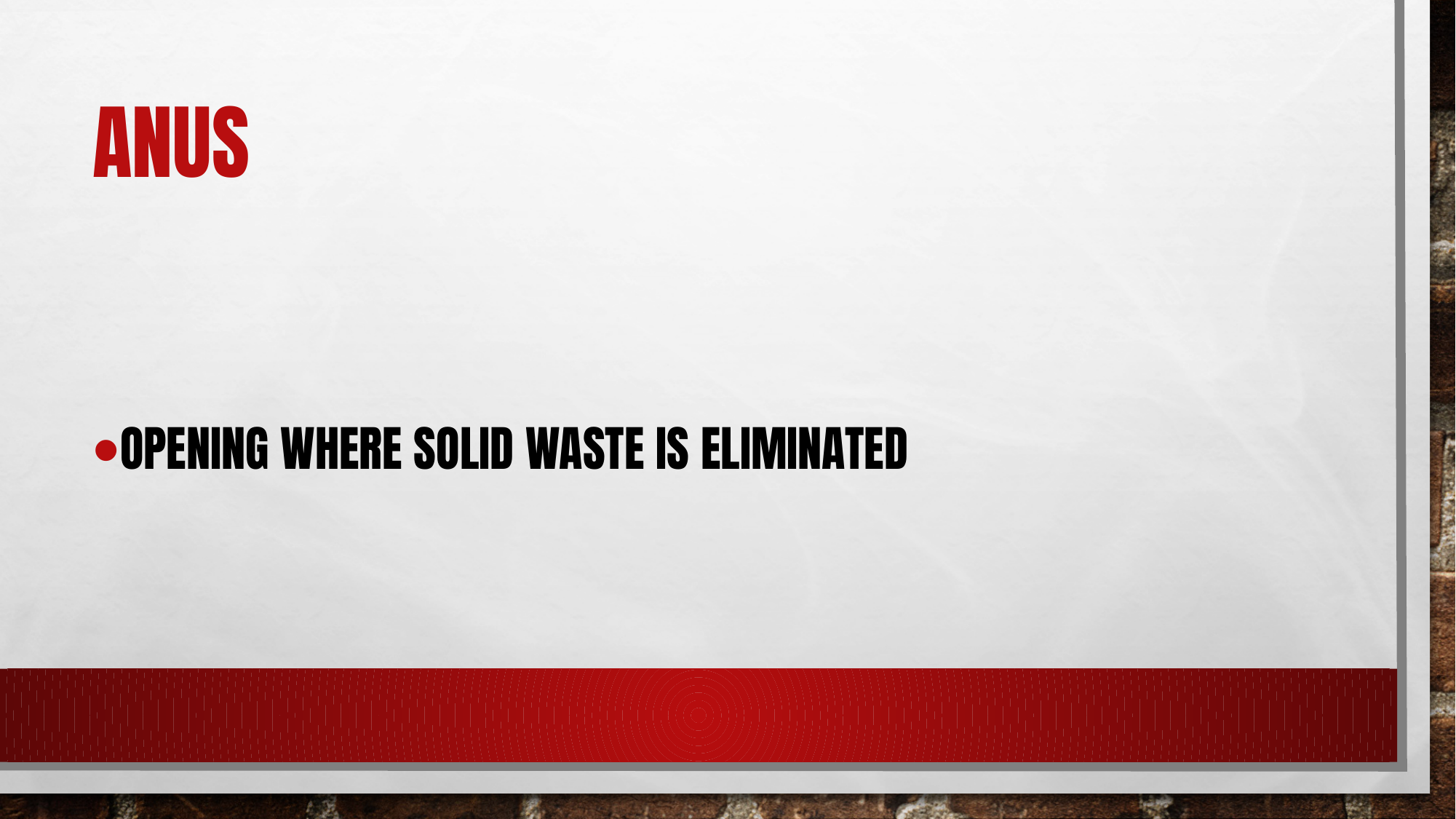

# anus
Opening where solid waste is eliminated